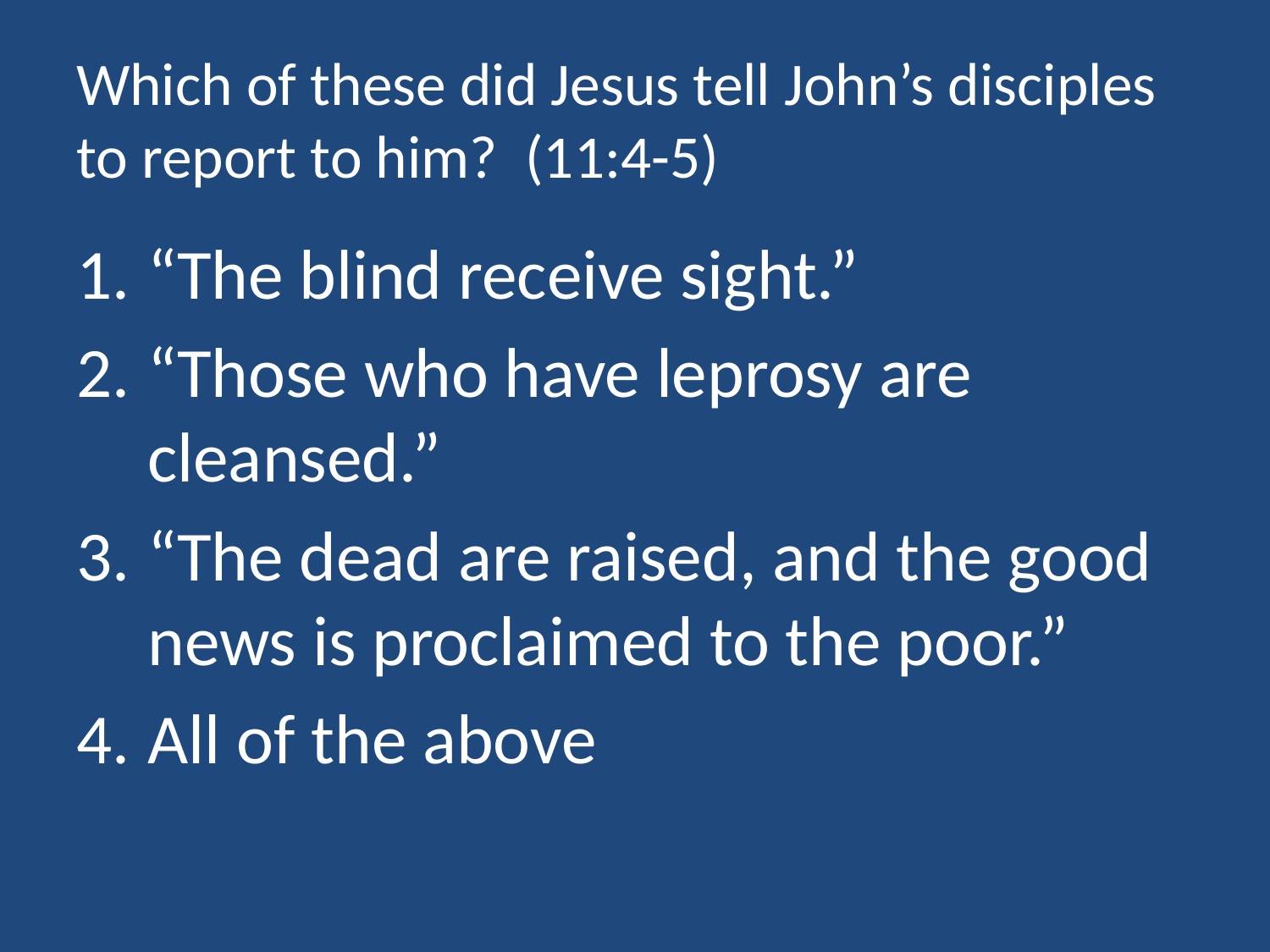

# Which of these did Jesus tell John’s disciples to report to him?  (11:4-5)
“The blind receive sight.”
“Those who have leprosy are cleansed.”
“The dead are raised, and the good news is proclaimed to the poor.”
All of the above